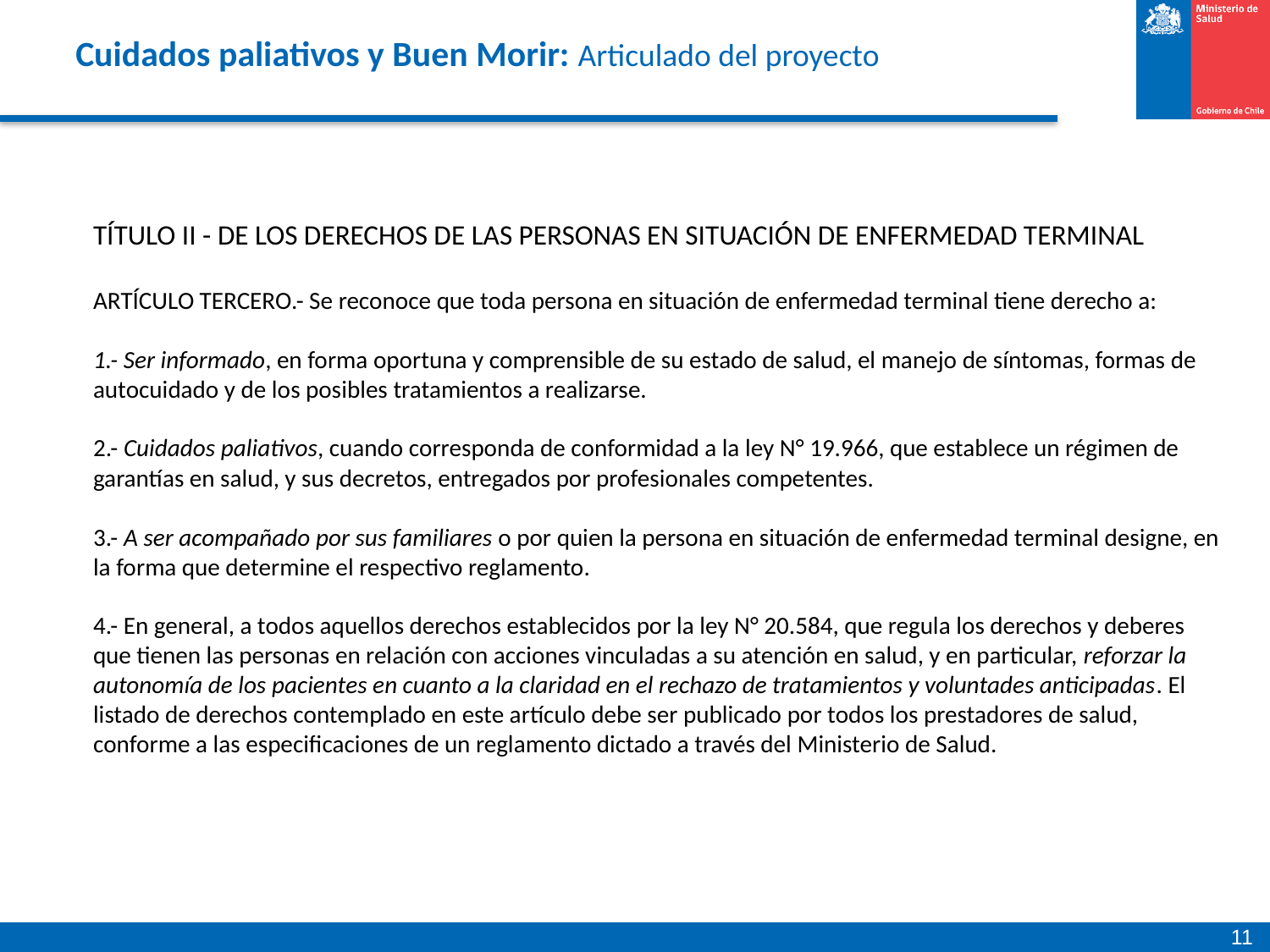

# Cuidados paliativos y Buen Morir: Articulado del proyecto
TÍTULO II - DE LOS DERECHOS DE LAS PERSONAS EN SITUACIÓN DE ENFERMEDAD TERMINAL

ARTÍCULO TERCERO.- Se reconoce que toda persona en situación de enfermedad terminal tiene derecho a:

1.- Ser informado, en forma oportuna y comprensible de su estado de salud, el manejo de síntomas, formas de autocuidado y de los posibles tratamientos a realizarse.

2.- Cuidados paliativos, cuando corresponda de conformidad a la ley N° 19.966, que establece un régimen de garantías en salud, y sus decretos, entregados por profesionales competentes.

3.- A ser acompañado por sus familiares o por quien la persona en situación de enfermedad terminal designe, en la forma que determine el respectivo reglamento.

4.- En general, a todos aquellos derechos establecidos por la ley N° 20.584, que regula los derechos y deberes que tienen las personas en relación con acciones vinculadas a su atención en salud, y en particular, reforzar la autonomía de los pacientes en cuanto a la claridad en el rechazo de tratamientos y voluntades anticipadas. El listado de derechos contemplado en este artículo debe ser publicado por todos los prestadores de salud, conforme a las especificaciones de un reglamento dictado a través del Ministerio de Salud.

11